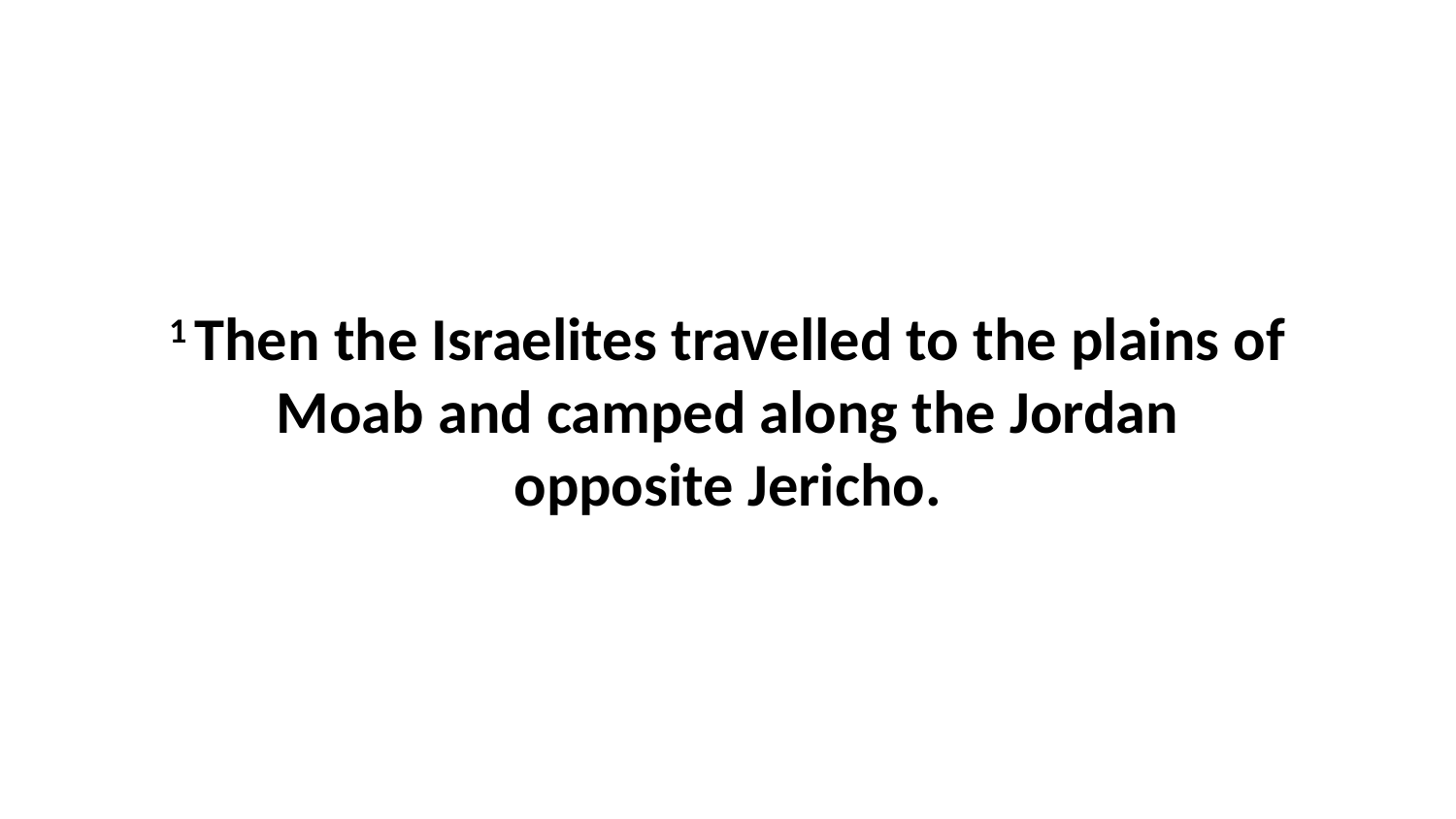

1 Then the Israelites travelled to the plains of Moab and camped along the Jordan opposite Jericho.